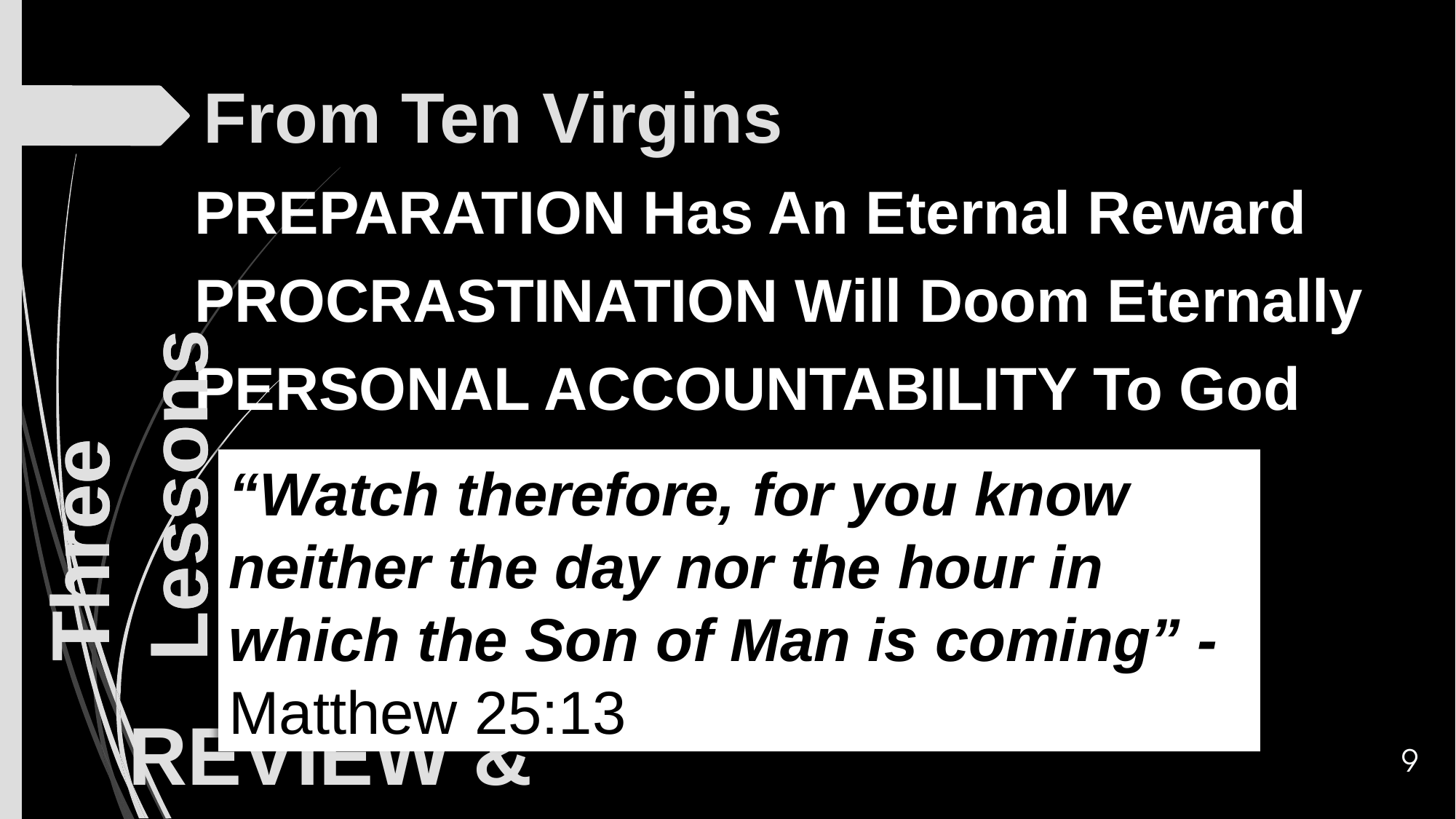

From Ten Virgins
PREPARATION Has An Eternal Reward
PROCRASTINATION Will Doom Eternally
PERSONAL ACCOUNTABILITY To God
Three Lessons
Three Lessons
“Watch therefore, for you know neither the day nor the hour in which the Son of Man is coming” - Matthew 25:13
REVIEW & CONCLUSION
9